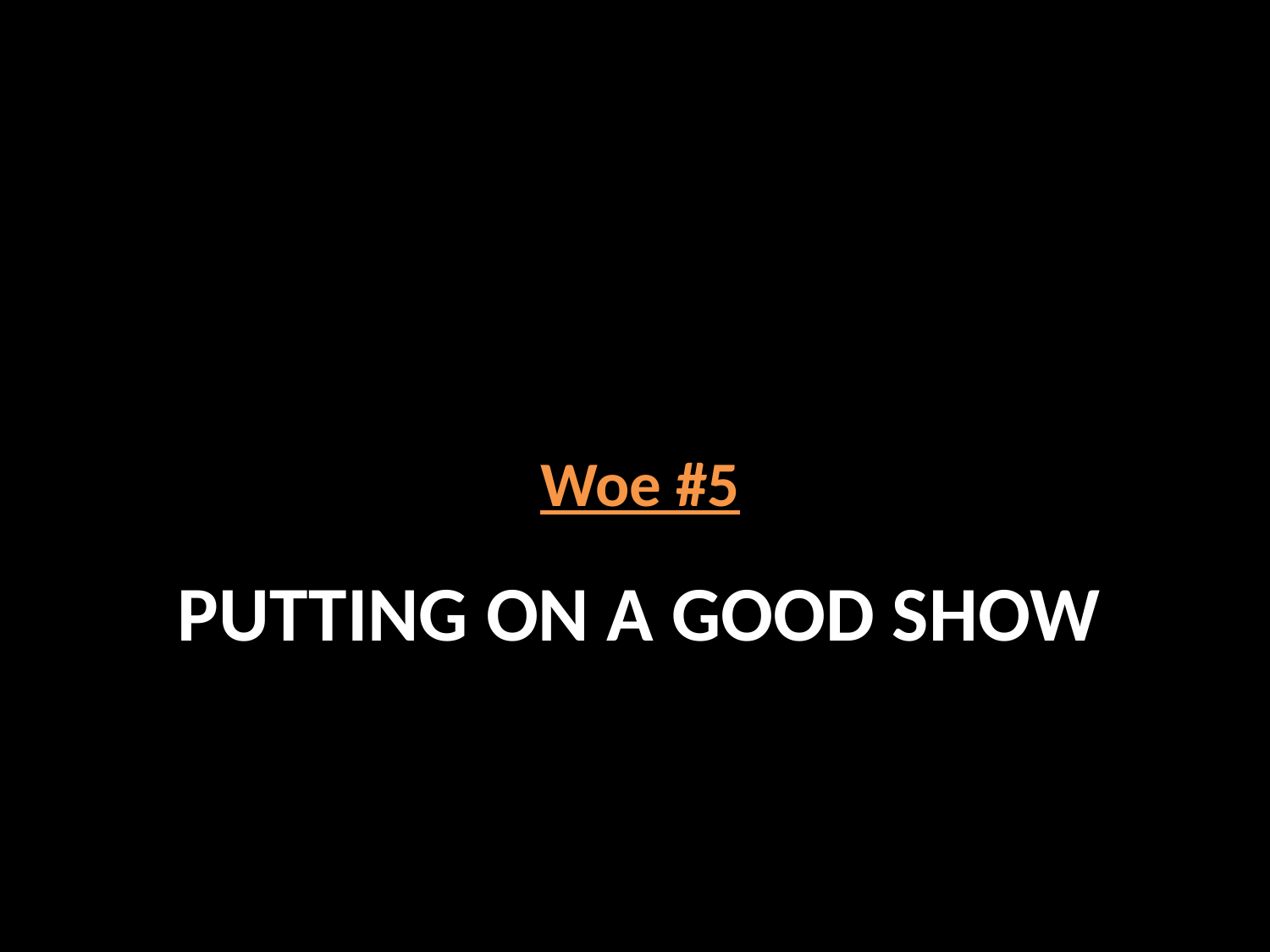

Woe #5
# Putting on a good show